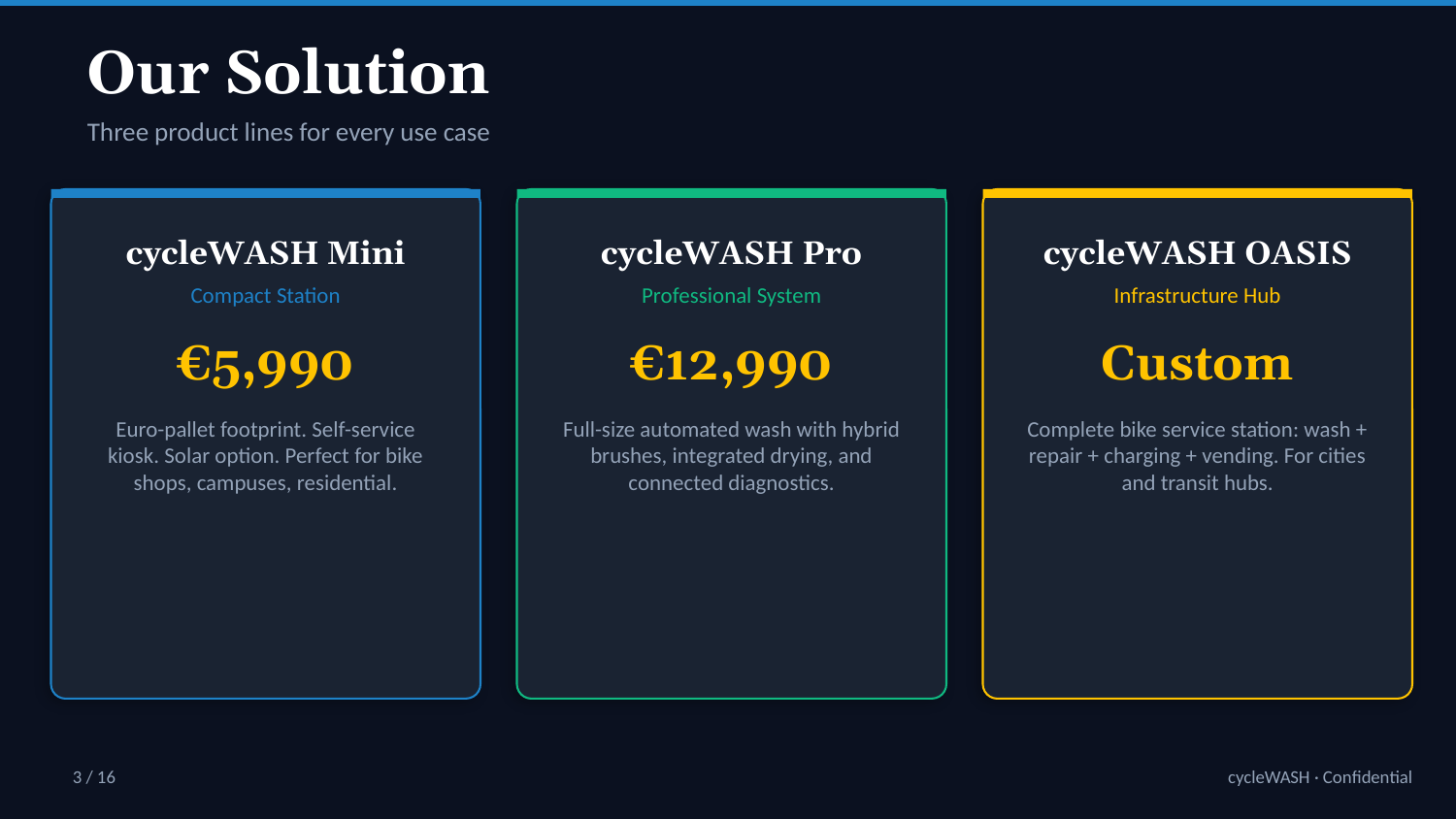

Our Solution
Three product lines for every use case

cycleWASH Mini
cycleWASH Pro
cycleWASH OASIS
Compact Station
Professional System
Infrastructure Hub
€5,990
€12,990
Custom
Euro-pallet footprint. Self-service kiosk. Solar option. Perfect for bike shops, campuses, residential.
Full-size automated wash with hybrid brushes, integrated drying, and connected diagnostics.
Complete bike service station: wash + repair + charging + vending. For cities and transit hubs.
3 / 16
cycleWASH · Confidential